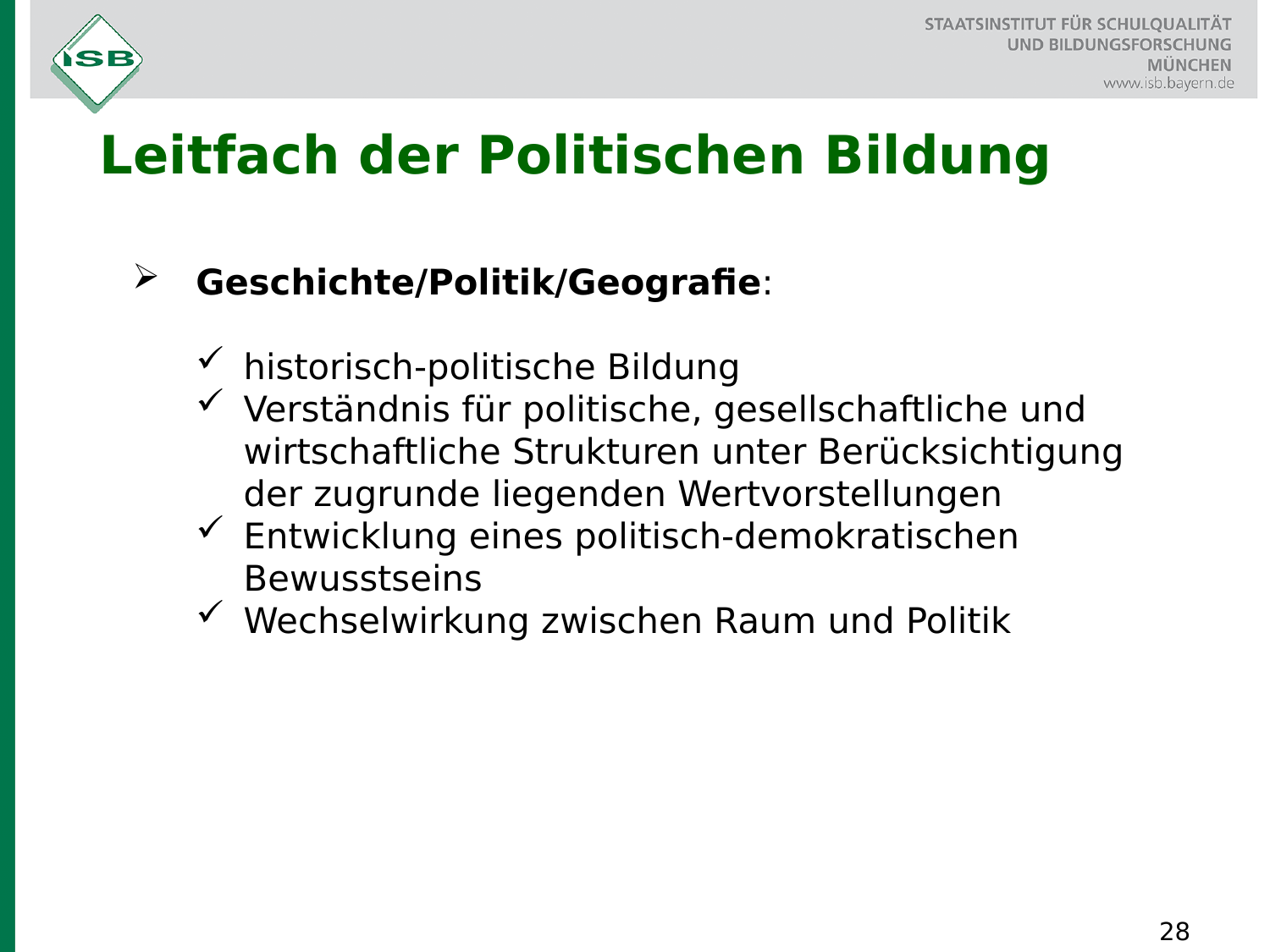

# Leitfach der Politischen Bildung
Geschichte/Politik/Geografie:

historisch-politische Bildung
Verständnis für politische, gesellschaftliche und wirtschaftliche Strukturen unter Berücksichtigung der zugrunde liegenden Wertvorstellungen
Entwicklung eines politisch-demokratischen Bewusstseins
Wechselwirkung zwischen Raum und Politik

28